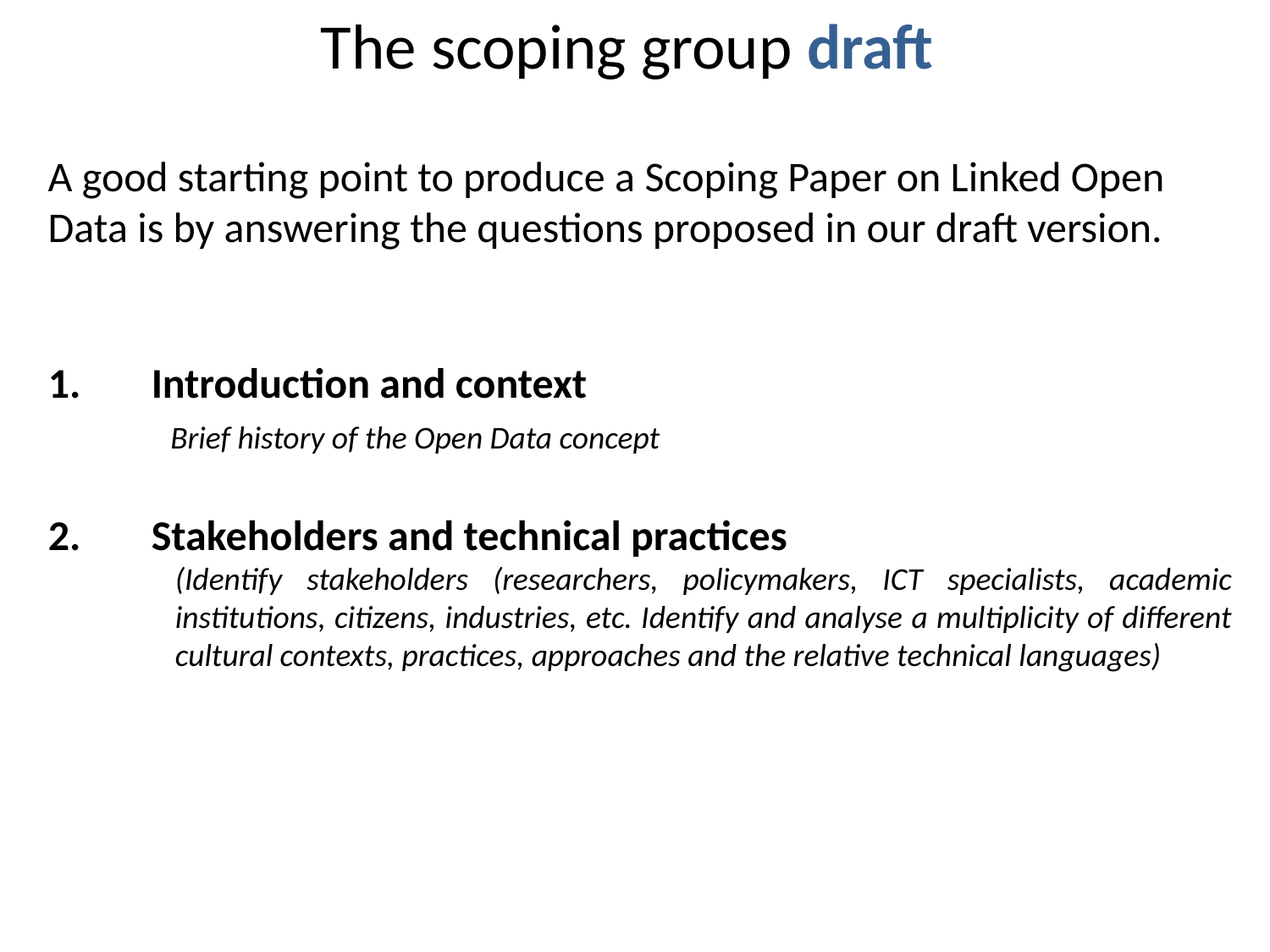

# The scoping group draft
A good starting point to produce a Scoping Paper on Linked Open Data is by answering the questions proposed in our draft version.
Introduction and context
  Brief history of the Open Data concept
Stakeholders and technical practices
(Identify stakeholders (researchers, policymakers, ICT specialists, academic institutions, citizens, industries, etc. Identify and analyse a multiplicity of different cultural contexts, practices, approaches and the relative technical languages)